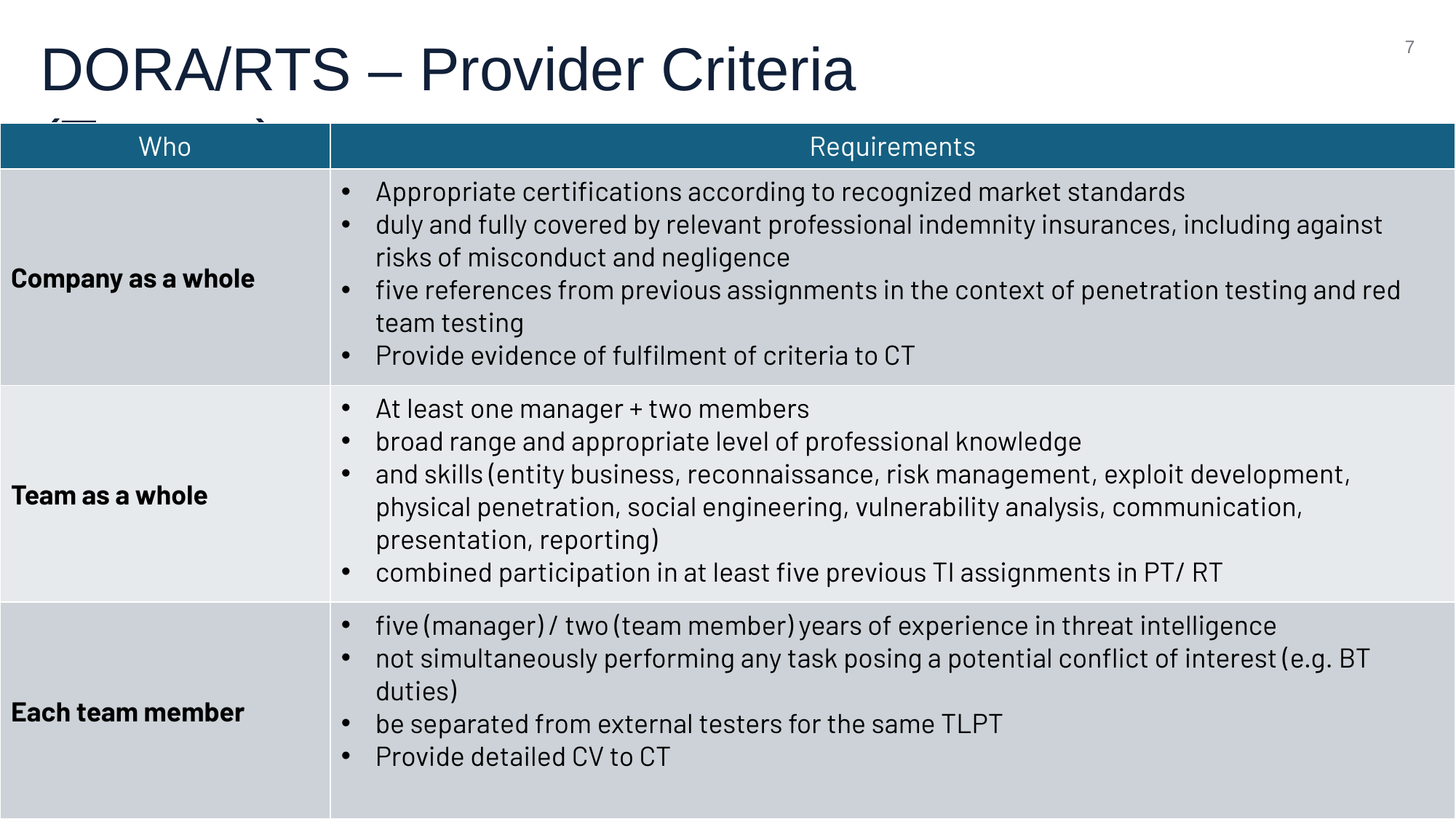

# DORA/RTS – Provider Criteria (Testers)
7
| Who | Requirements |
| --- | --- |
| Company as a whole | Appropriate certifications according to recognized market standards duly and fully covered by relevant professional indemnity insurances, including against risks of misconduct and negligence five references from previous assignments in the context of penetration testing and red team testing Provide evidence of fulfilment of criteria to CT |
| Team as a whole | At least one manager + two members broad range and appropriate level of professional knowledge and skills (entity business, reconnaissance, risk management, exploit development, physical penetration, social engineering, vulnerability analysis, communication, presentation, reporting) combined participation in at least five previous TI assignments in PT/ RT |
| Each team member | five (manager) / two (team member) years of experience in threat intelligence not simultaneously performing any task posing a potential conflict of interest (e.g. BT duties) be separated from external testers for the same TLPT Provide detailed CV to CT |